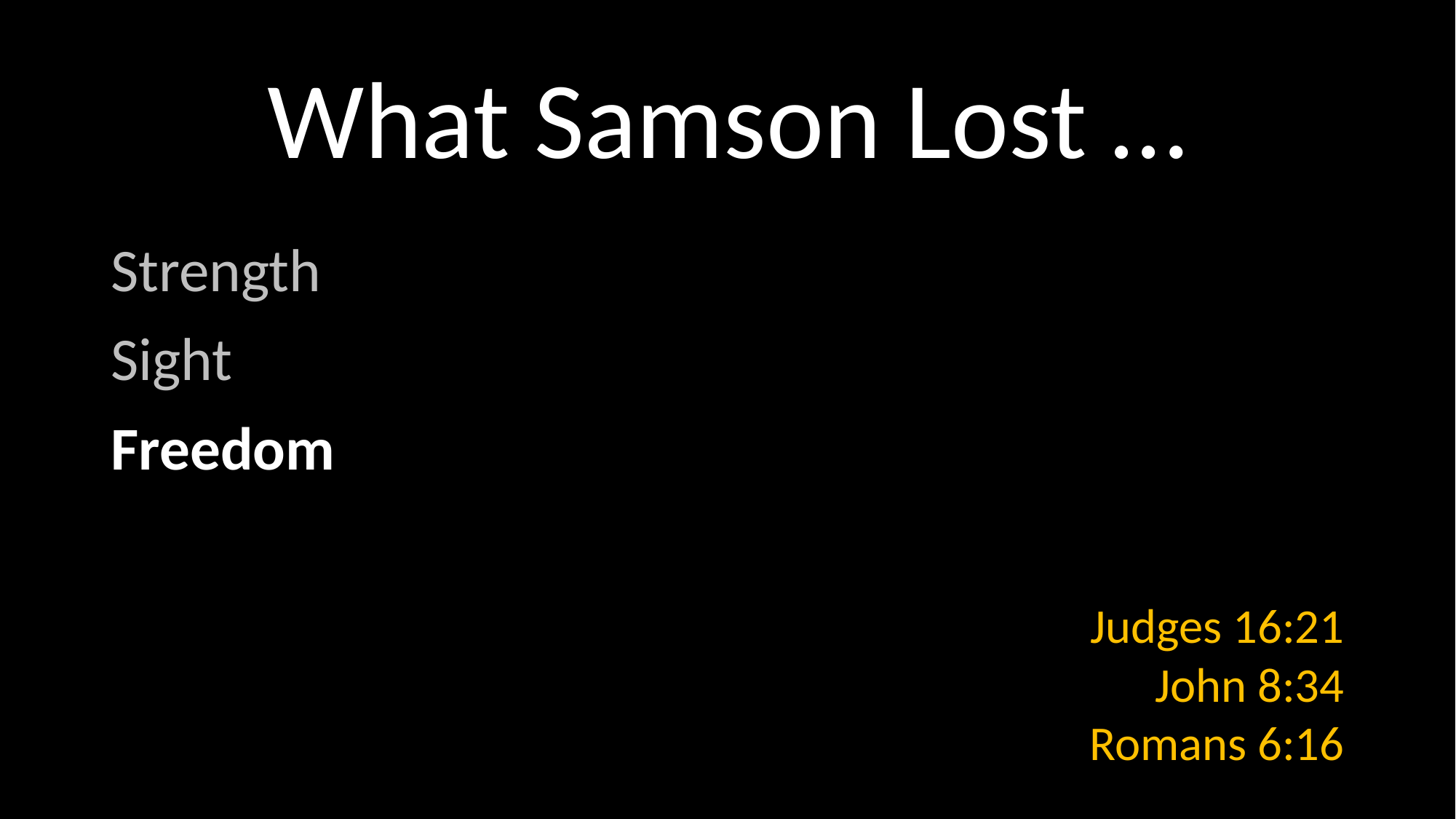

# What Samson Lost …
Strength
Sight
Freedom
Judges 16:21
John 8:34
Romans 6:16